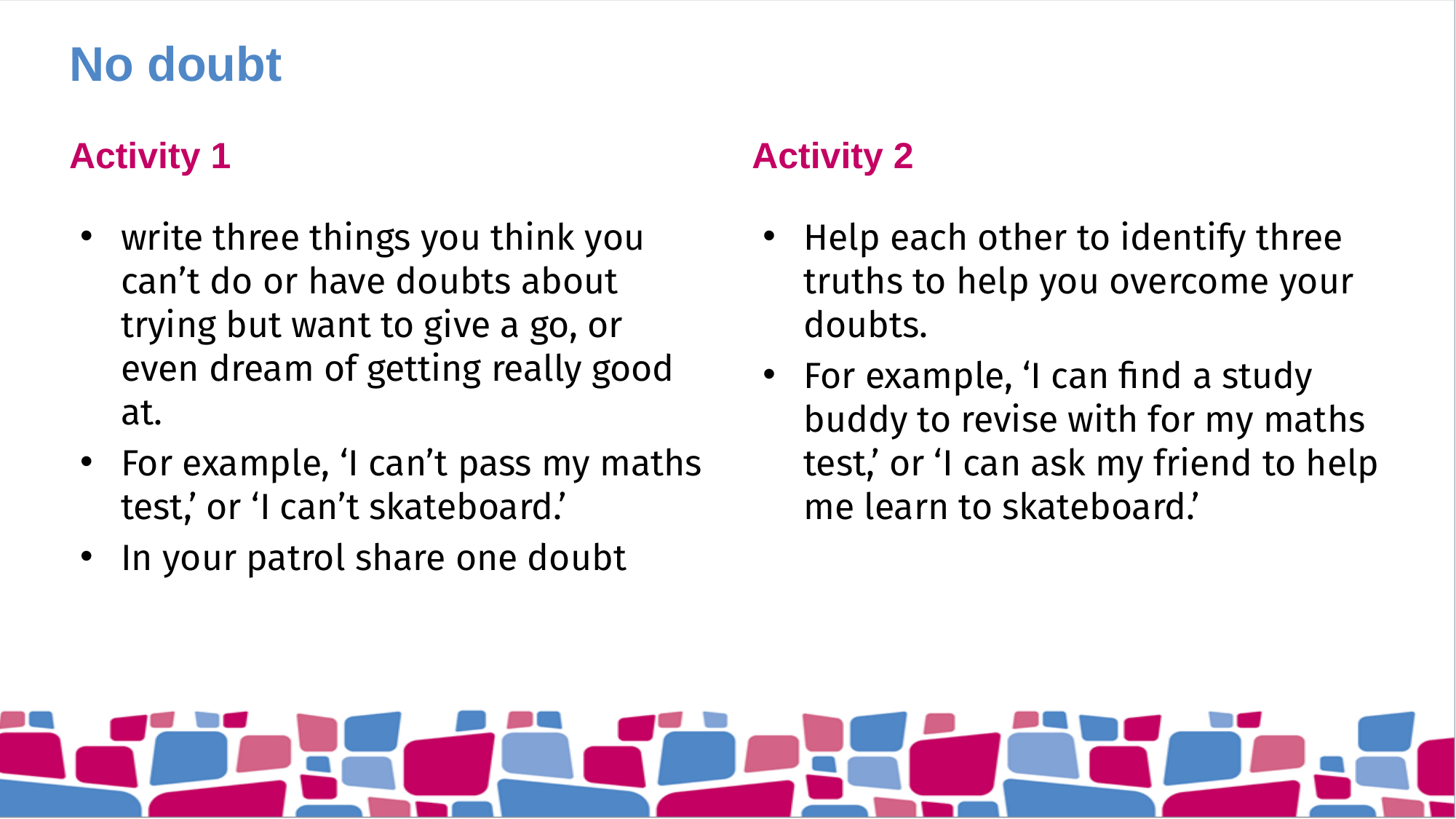

# No doubt
Activity 1
Activity 2
write three things you think you can’t do or have doubts about trying but want to give a go, or even dream of getting really good at.
For example, ‘I can’t pass my maths test,’ or ‘I can’t skateboard.’
In your patrol share one doubt
Help each other to identify three truths to help you overcome your doubts.
For example, ‘I can find a study buddy to revise with for my maths test,’ or ‘I can ask my friend to help me learn to skateboard.’